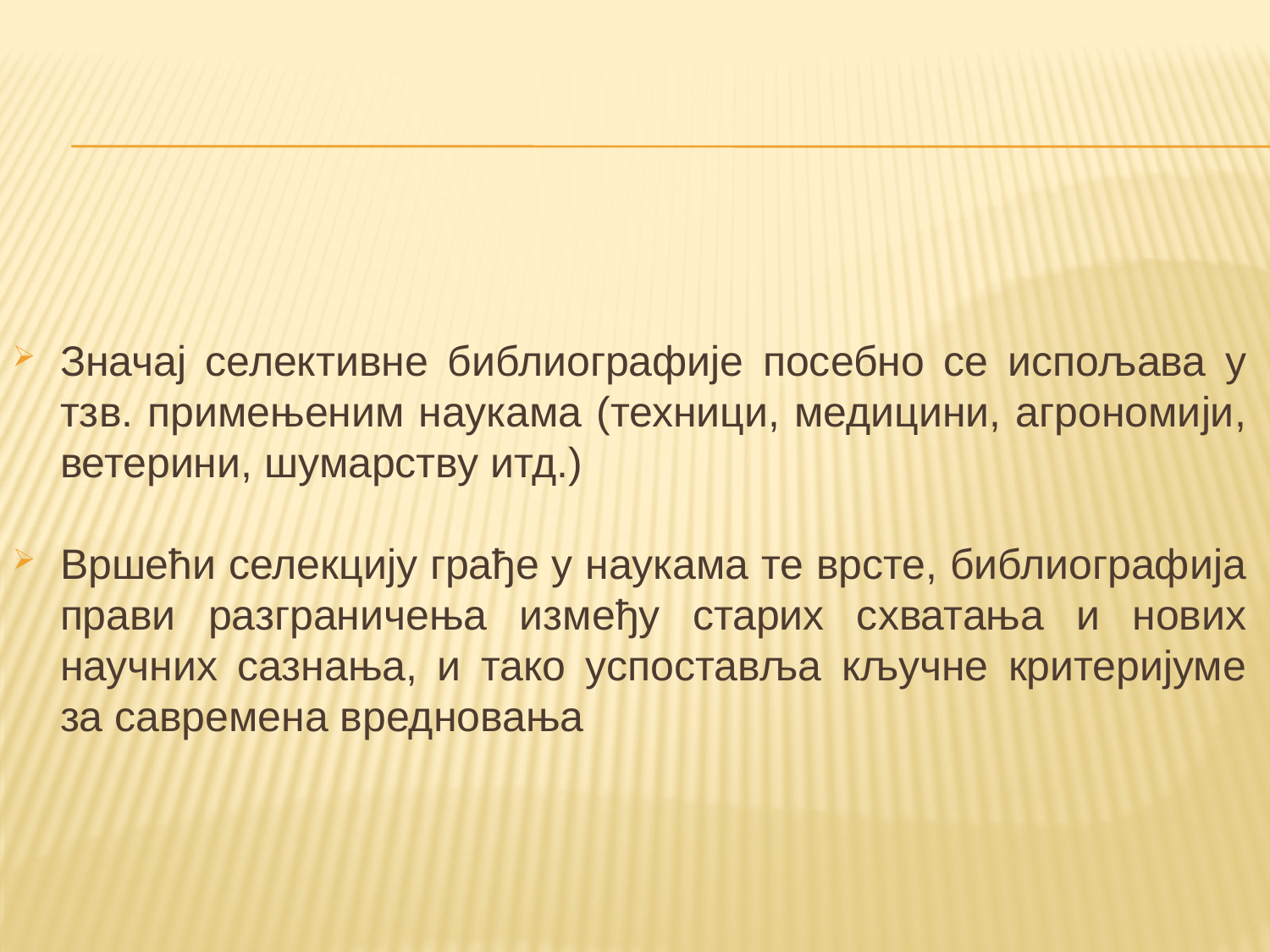

Значај селективне библиографије посебно се испољава у тзв. примењеним наукама (техници, медицини, агрономији, ветерини, шумарству итд.)

Вршећи селекцију грађе у наукама те врсте, библиографија прави разграничења између старих схватања и нових научних сазнања, и тако успоставља кључне критеријуме за савремена вредновања